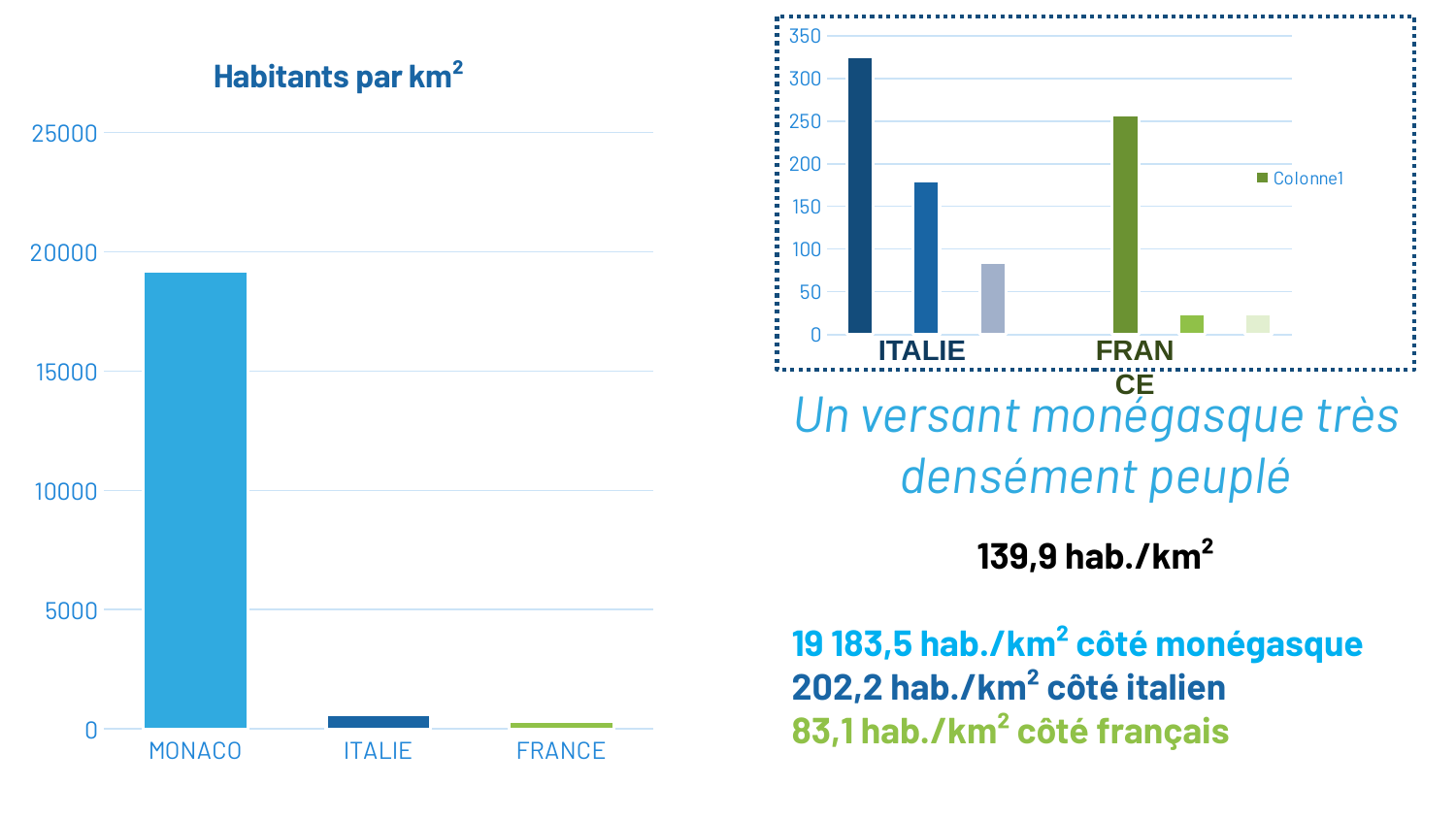

### Chart

| Category | Colonne1 |
|---|---|
| CMTO | 324.929 |
| Imperia | 180.383 |
| Cuneo | 84.346 |
|  | None |
| Alpes-Maritimes | 257.04 |
| Hautes-Alpes | 24.74 |
| Alpes-de-Haute-Provence | 23.75 |

### Chart: Habitants par km²

| Category | Série 1 |
|---|---|
| MONACO | 19183.5 |
| ITALIE | 589.658 |
| FRANCE | 305.53 |
ITALIE
FRANCE
# Un versant monégasque très densément peuplé
139,9 hab./km²

19 183,5 hab./km² côté monégasque
202,2 hab./km² côté italien
83,1 hab./km² côté français